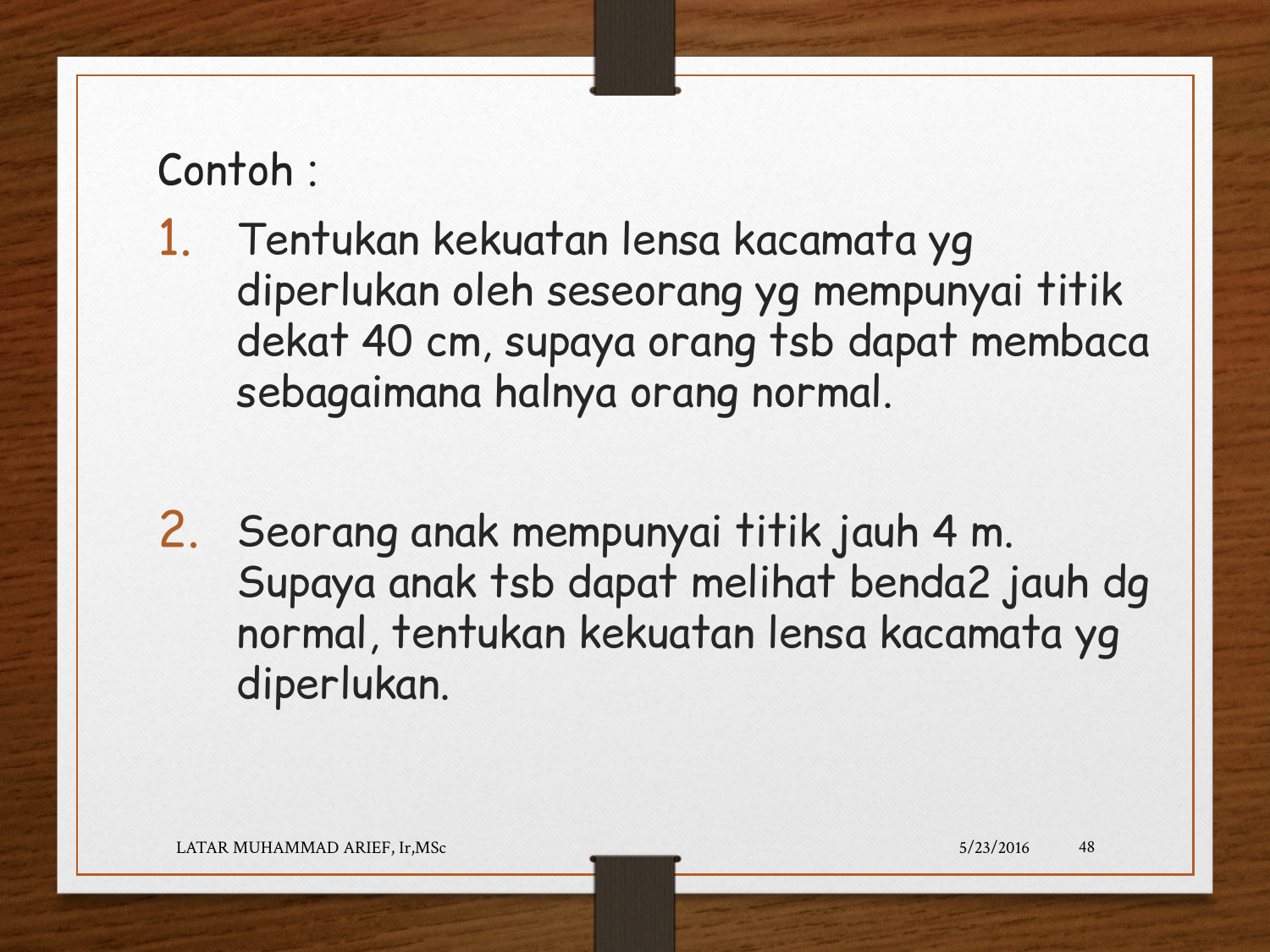

Contoh :
Tentukan kekuatan lensa kacamata yg diperlukan oleh seseorang yg mempunyai titik dekat 40 cm, supaya orang tsb dapat membaca sebagaimana halnya orang normal.

Seorang anak mempunyai titik jauh 4 m. Supaya anak tsb dapat melihat benda2 jauh dg normal, tentukan kekuatan lensa kacamata yg diperlukan.
LATAR MUHAMMAD ARIEF, Ir,MSc
5/23/2016
48